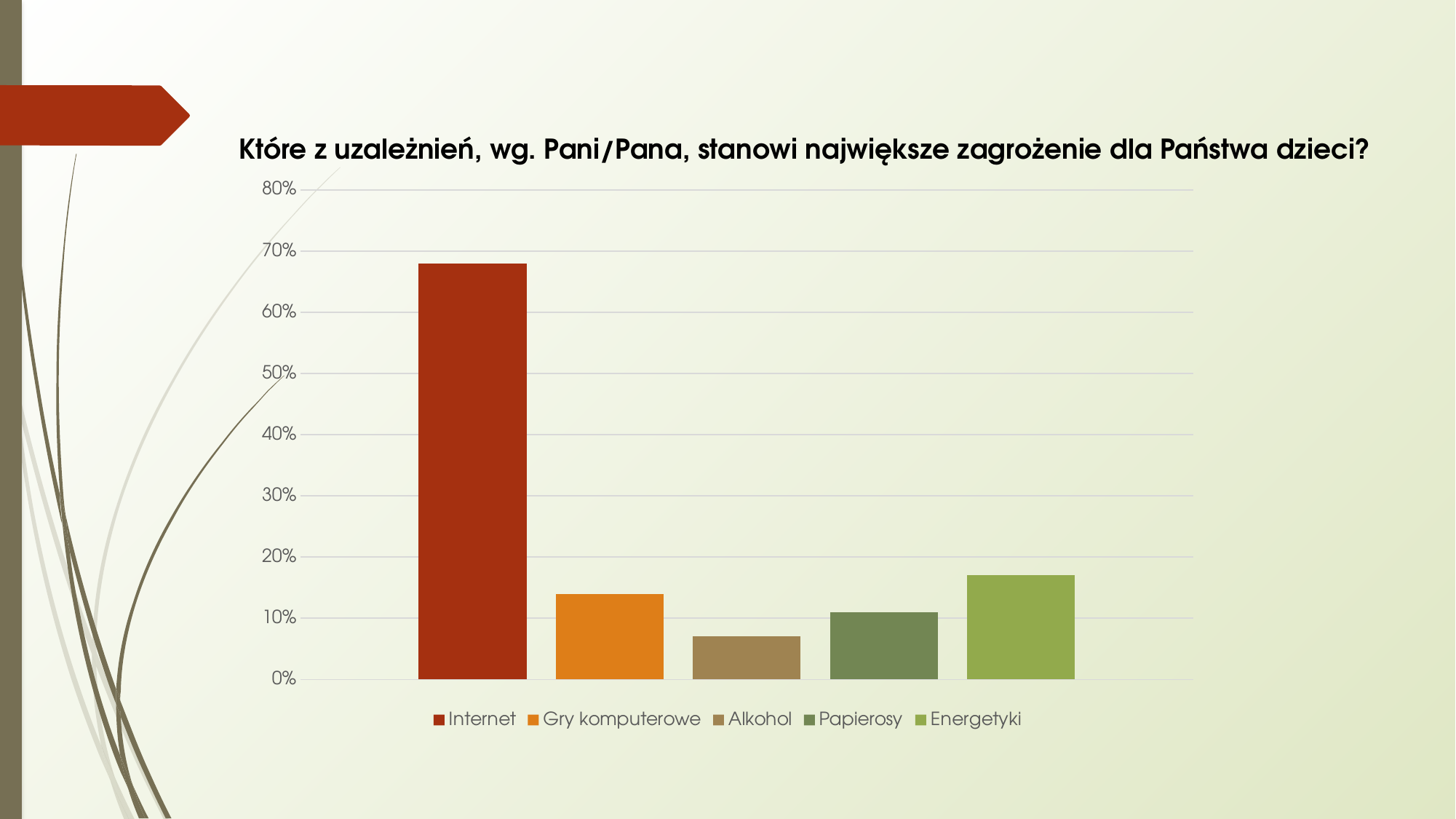

Które z uzależnień, wg. Pani/Pana, stanowi największe zagrożenie dla Państwa dzieci?

### Chart

| Category | Internet | Gry komputerowe | Alkohol | Papierosy | Energetyki |
|---|---|---|---|---|---|